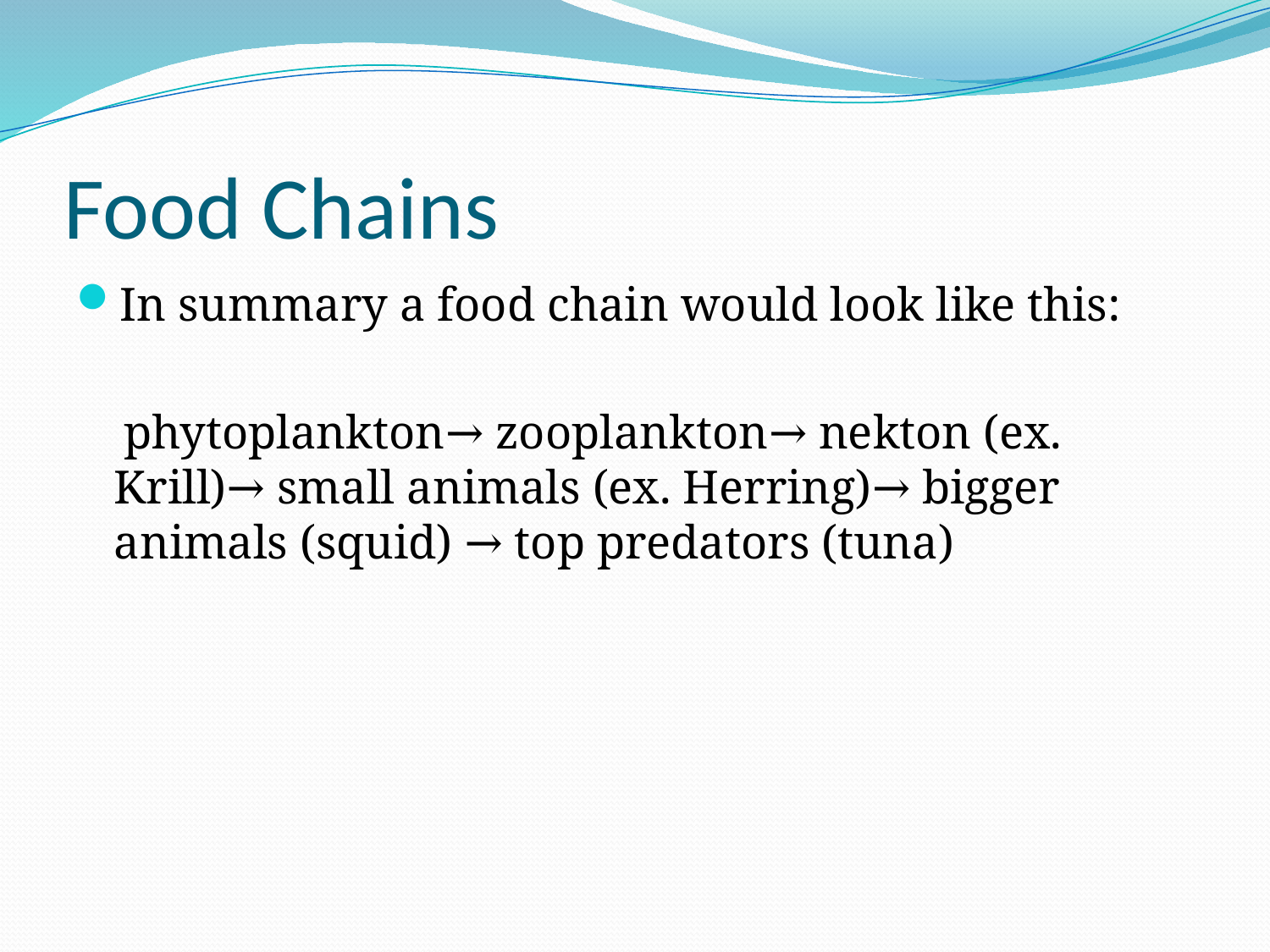

# Food Chains
In summary a food chain would look like this:

    phytoplankton→ zooplankton→ nekton (ex. Krill)→ small animals (ex. Herring)→ bigger animals (squid) → top predators (tuna)